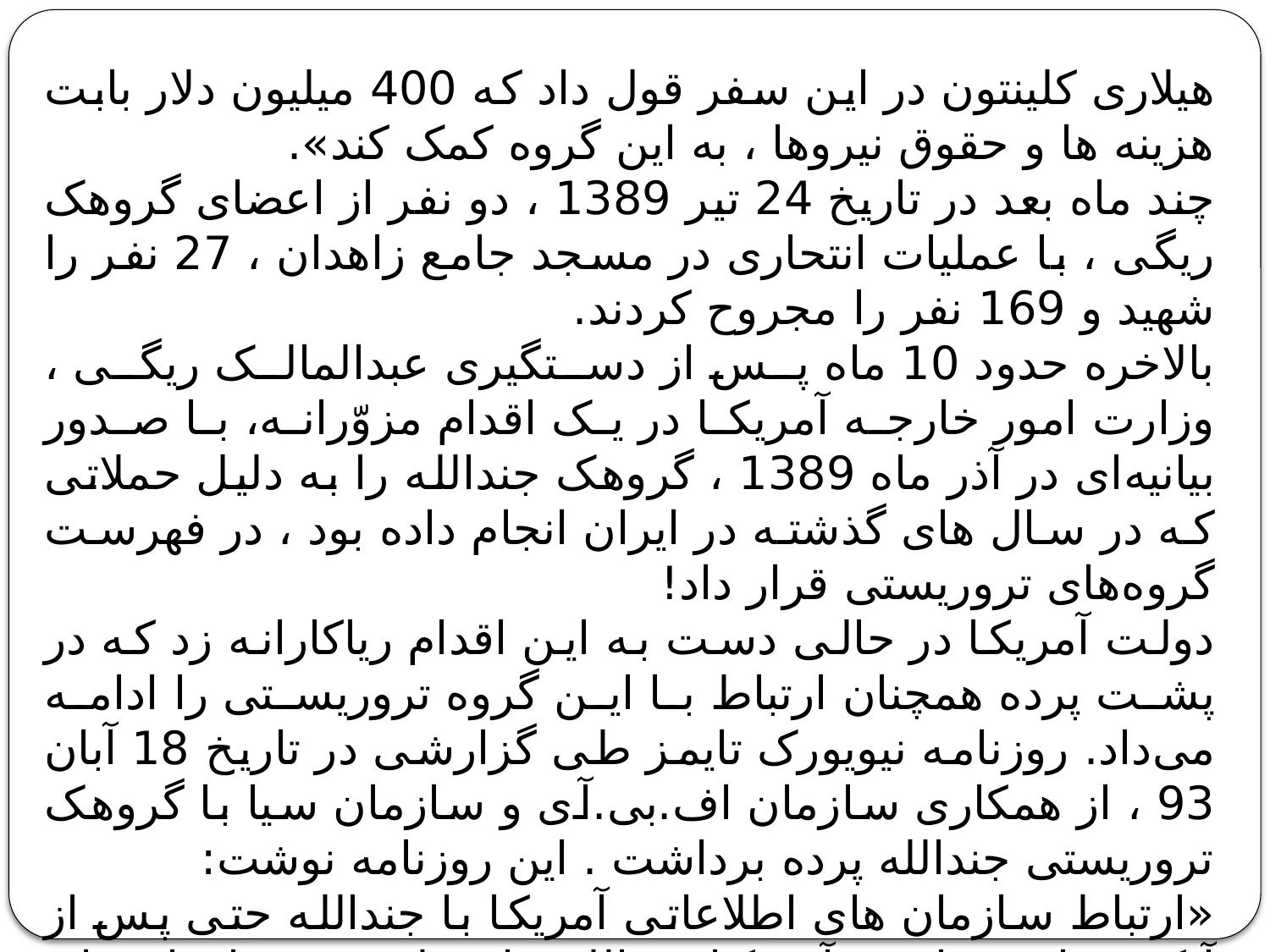

هیلاری کلینتون در این سفر قول داد که 400 میلیون دلار بابت هزینه ها و حقوق نیروها ، به این گروه کمک کند».
چند ماه بعد در تاریخ 24 تیر 1389 ، دو نفر از اعضای گروهک ریگی ، با عملیات انتحاری در مسجد جامع زاهدان ، 27 نفر را شهید و 169 نفر را مجروح کردند.
بالاخره حدود 10 ماه پس از دستگیری عبدالمالک ریگی ، وزارت امور خارجه آمریکا در یک اقدام مزوّرانه، با صدور بیانیه‌ای در آذر ماه 1389 ، گروهک جندالله را به دلیل حملاتی که در سال های گذشته در ایران انجام داده بود ، در فهرست گروه‌های تروریستی قرار داد!
دولت آمریکا در حالی دست به این اقدام ریاکارانه زد که در پشت پرده همچنان ارتباط با این گروه تروریستی را ادامه می‌داد. روزنامه نیویورک تایمز طی گزارشی در تاریخ 18 آبان 93 ، از همکاری سازمان اف.بی.آی و سازمان سیا با گروهک تروریستی جندالله پرده برداشت . این روزنامه نوشت:
«ارتباط سازمان های اطلاعاتی آمریکا با جندالله حتی پس از آنکه وزارت خارجه آمریکا جندالله را در لیست سازمان های تروریستی قرار داد ، همچنان ادامه داشت . شش نفر از مقامات فعلی و سابق دولت آمریکا به شرط عدم افشای نام ، هم ارتباط آمریکا با جندالله و هم ساز و کارهای شکل گیری و تحول این ارتباط را تأیید کرده اند».